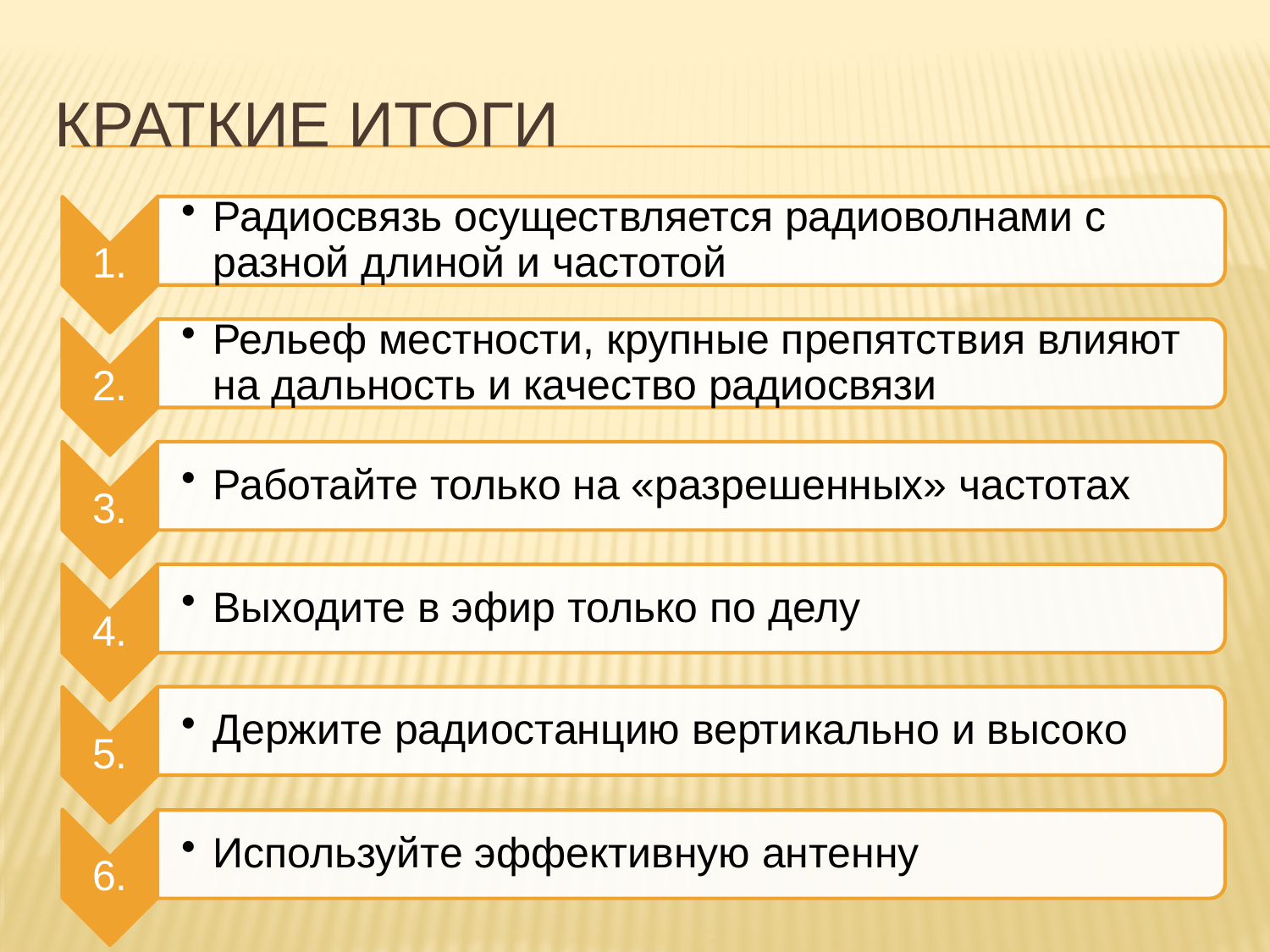

# Краткие итоги
1.
Радиосвязь осуществляется радиоволнами с разной длиной и частотой
2.
Рельеф местности, крупные препятствия влияют на дальность и качество радиосвязи
3.
Работайте только на «разрешенных» частотах
4.
Выходите в эфир только по делу
5.
Держите радиостанцию вертикально и высоко
6.
Используйте эффективную антенну